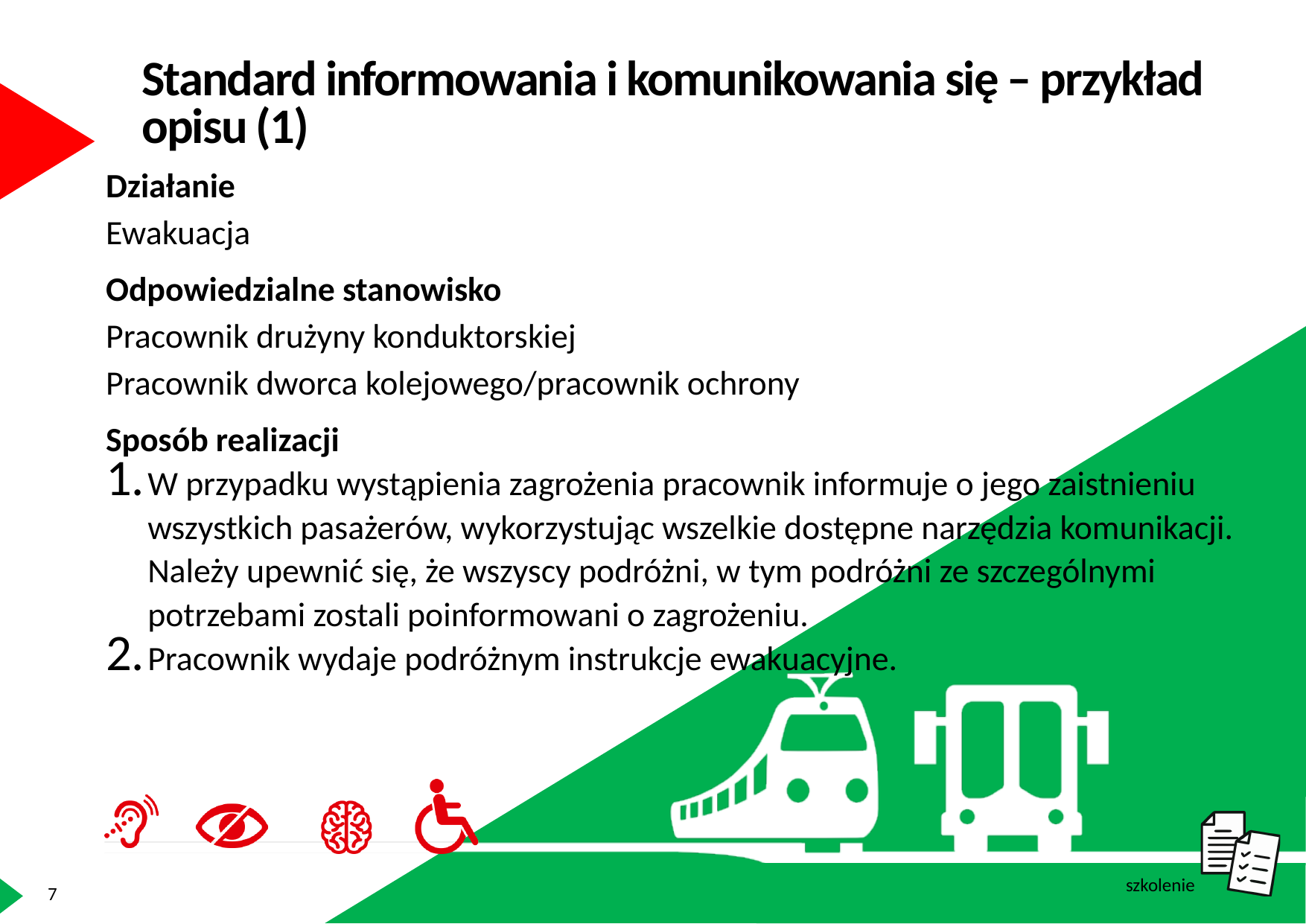

Standard informowania i komunikowania się – przykład opisu (1)

Działanie
Ewakuacja
Odpowiedzialne stanowisko
Pracownik drużyny konduktorskiej
Pracownik dworca kolejowego/pracownik ochrony
Sposób realizacji
W przypadku wystąpienia zagrożenia pracownik informuje o jego zaistnieniu wszystkich pasażerów, wykorzystując wszelkie dostępne narzędzia komunikacji. Należy upewnić się, że wszyscy podróżni, w tym podróżni ze szczególnymi potrzebami zostali poinformowani o zagrożeniu.
Pracownik wydaje podróżnym instrukcje ewakuacyjne.